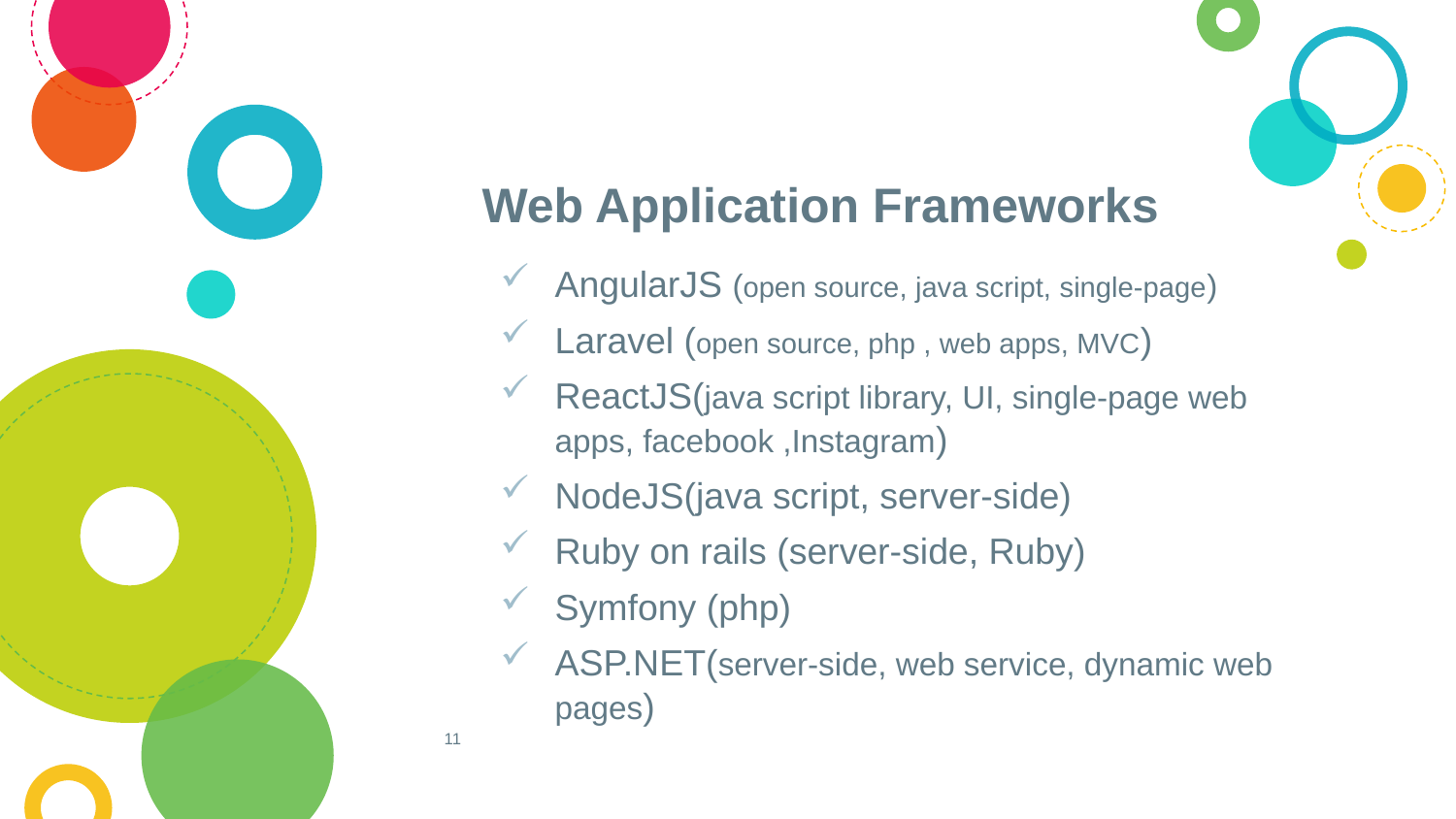

# Web Application Frameworks
AngularJS (open source, java script, single-page)
Laravel (open source, php , web apps, MVC)
ReactJS(java script library, UI, single-page web apps, facebook ,Instagram)
NodeJS(java script, server-side)
Ruby on rails (server-side, Ruby)
Symfony (php)
ASP.NET(server-side, web service, dynamic web pages)

11